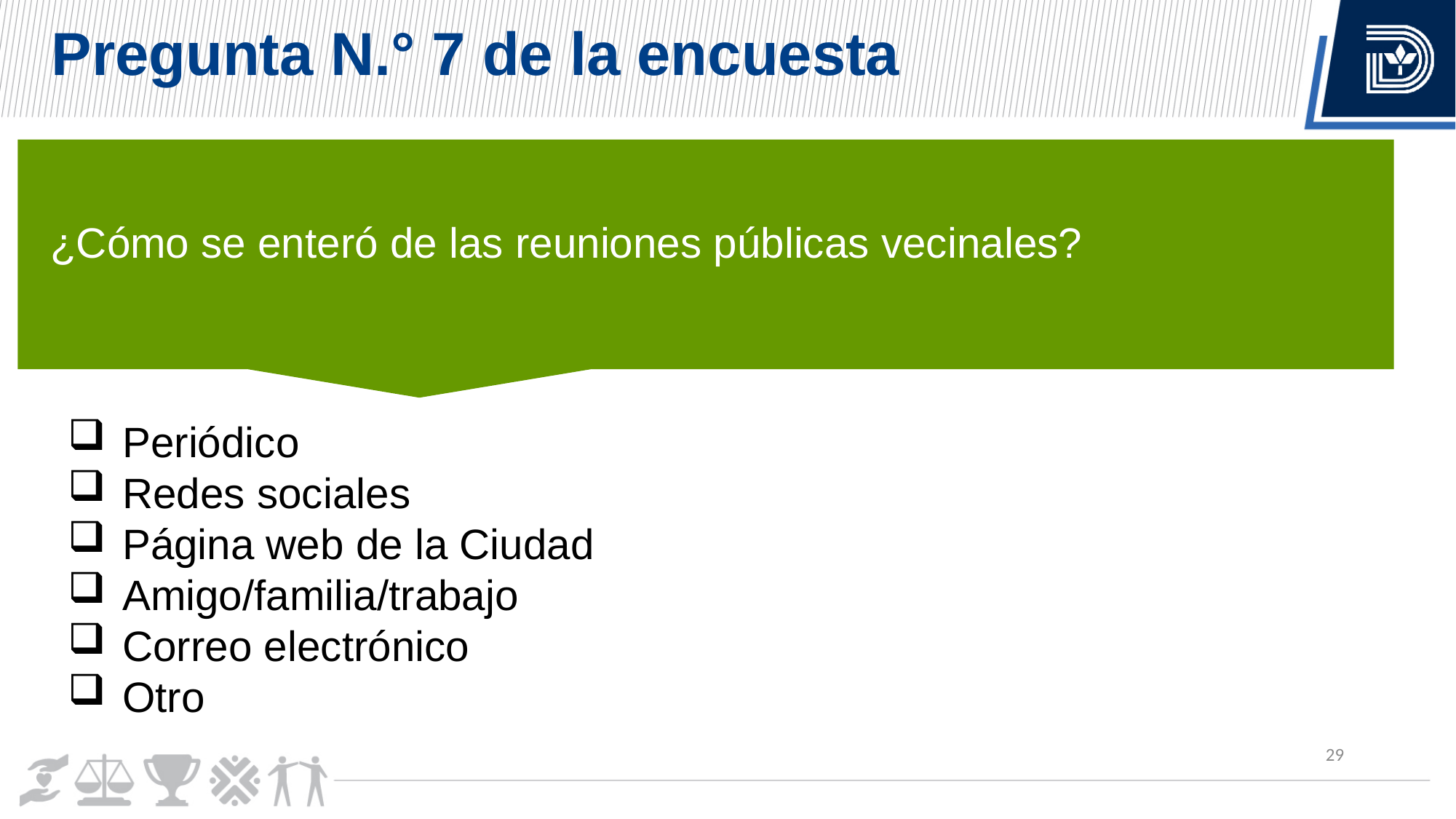

Pregunta N.° 7 de la encuesta

¿Cómo se enteró de las reuniones públicas vecinales?
Periódico
Redes sociales
Página web de la Ciudad
Amigo/familia/trabajo
Correo electrónico
Otro
29